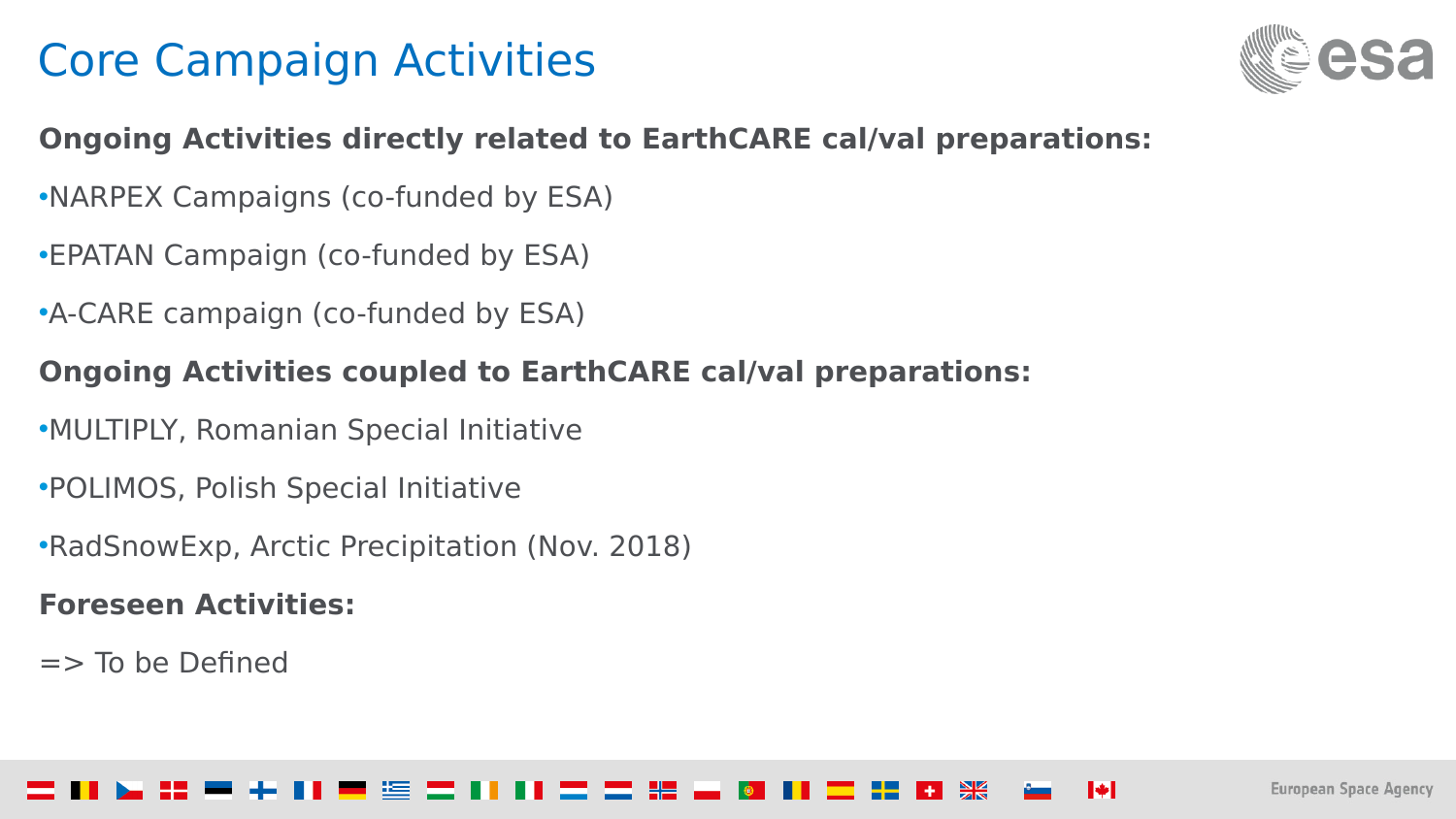

# Core Campaign Activities
Ongoing Activities directly related to EarthCARE cal/val preparations:
NARPEX Campaigns (co-funded by ESA)
EPATAN Campaign (co-funded by ESA)
A-CARE campaign (co-funded by ESA)
Ongoing Activities coupled to EarthCARE cal/val preparations:
MULTIPLY, Romanian Special Initiative
POLIMOS, Polish Special Initiative
RadSnowExp, Arctic Precipitation (Nov. 2018)
Foreseen Activities:
=> To be Defined